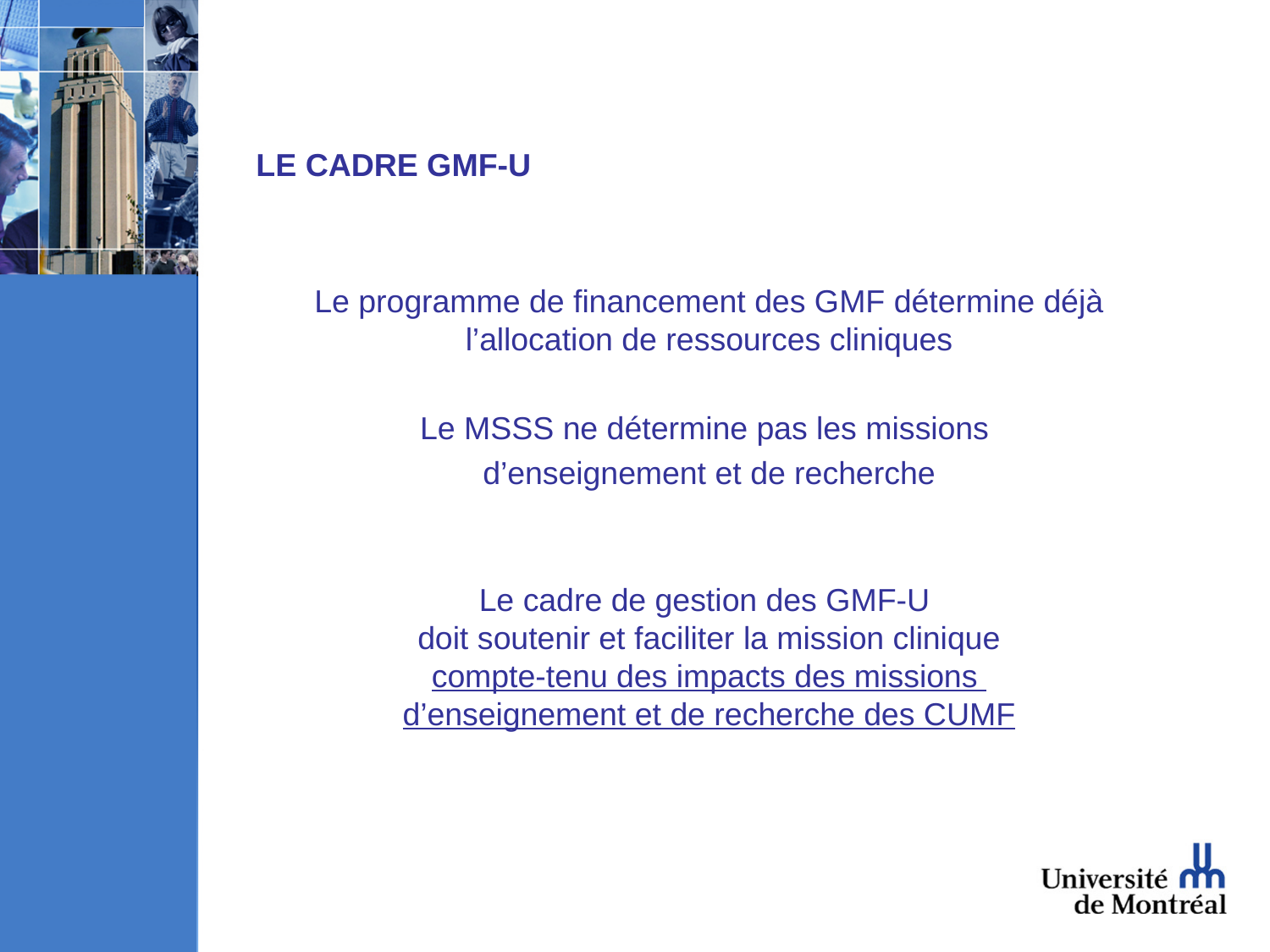

# LE CADRE GMF-U
Le programme de financement des GMF détermine déjà l’allocation de ressources cliniques

Le MSSS ne détermine pas les missions
d’enseignement et de recherche

Le cadre de gestion des GMF-U
doit soutenir et faciliter la mission clinique
compte-tenu des impacts des missions
d’enseignement et de recherche des CUMF